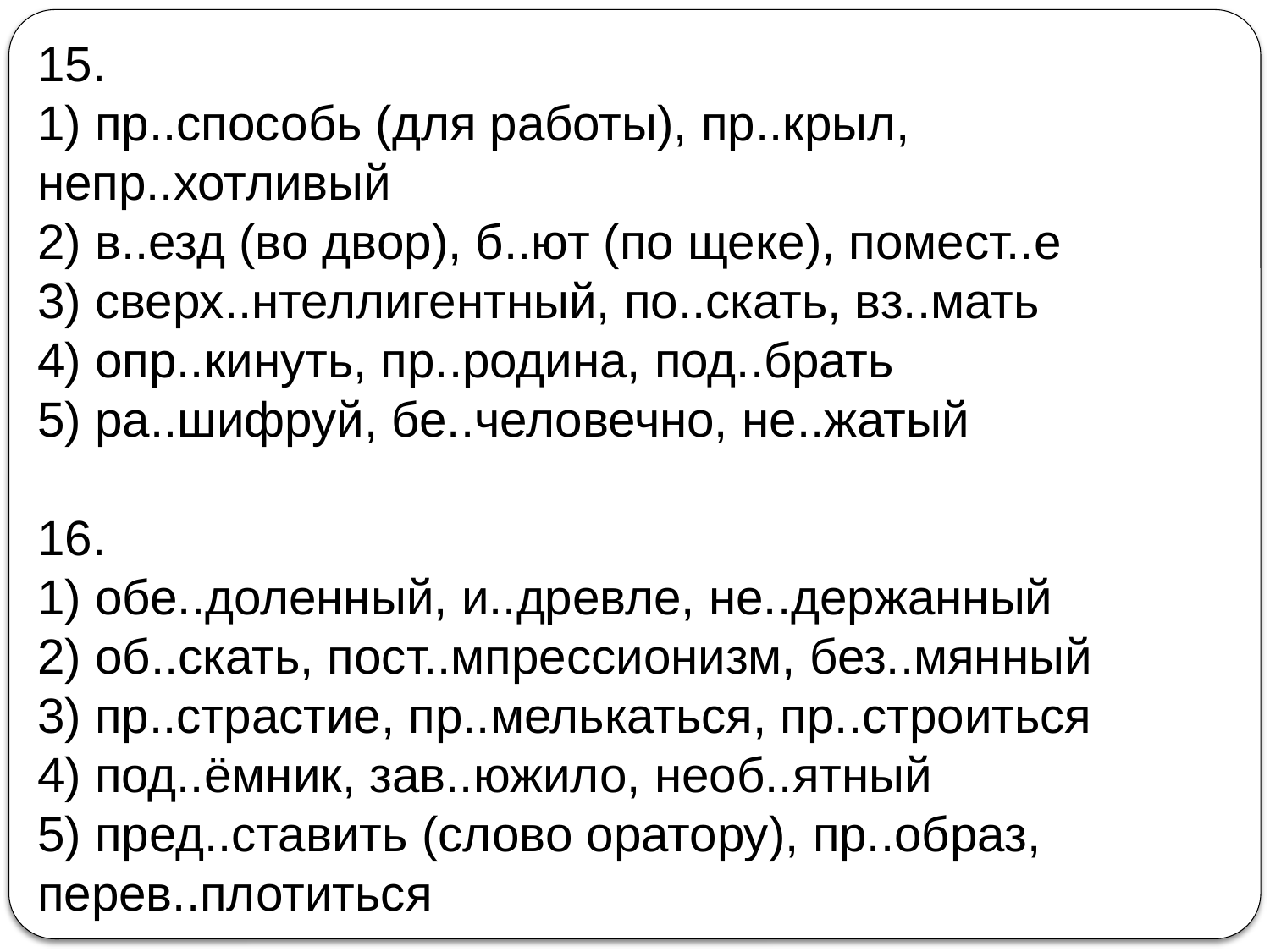

15.
1) пр..способь (для работы), пр..крыл, непр..хотливый
2) в..езд (во двор), б..ют (по щеке), помест..е
3) сверх..нтеллигентный, по..скать, вз..мать
4) опр..кинуть, пр..родина, под..брать
5) ра..шифруй, бе..человечно, не..жатый

16.
1) обе..доленный, и..древле, не..держанный
2) об..скать, пост..мпрессионизм, без..мянный
3) пр..страстие, пр..мелькаться, пр..строиться
4) под..ёмник, зав..южило, необ..ятный
5) пред..ставить (слово оратору), пр..образ, перев..плотиться